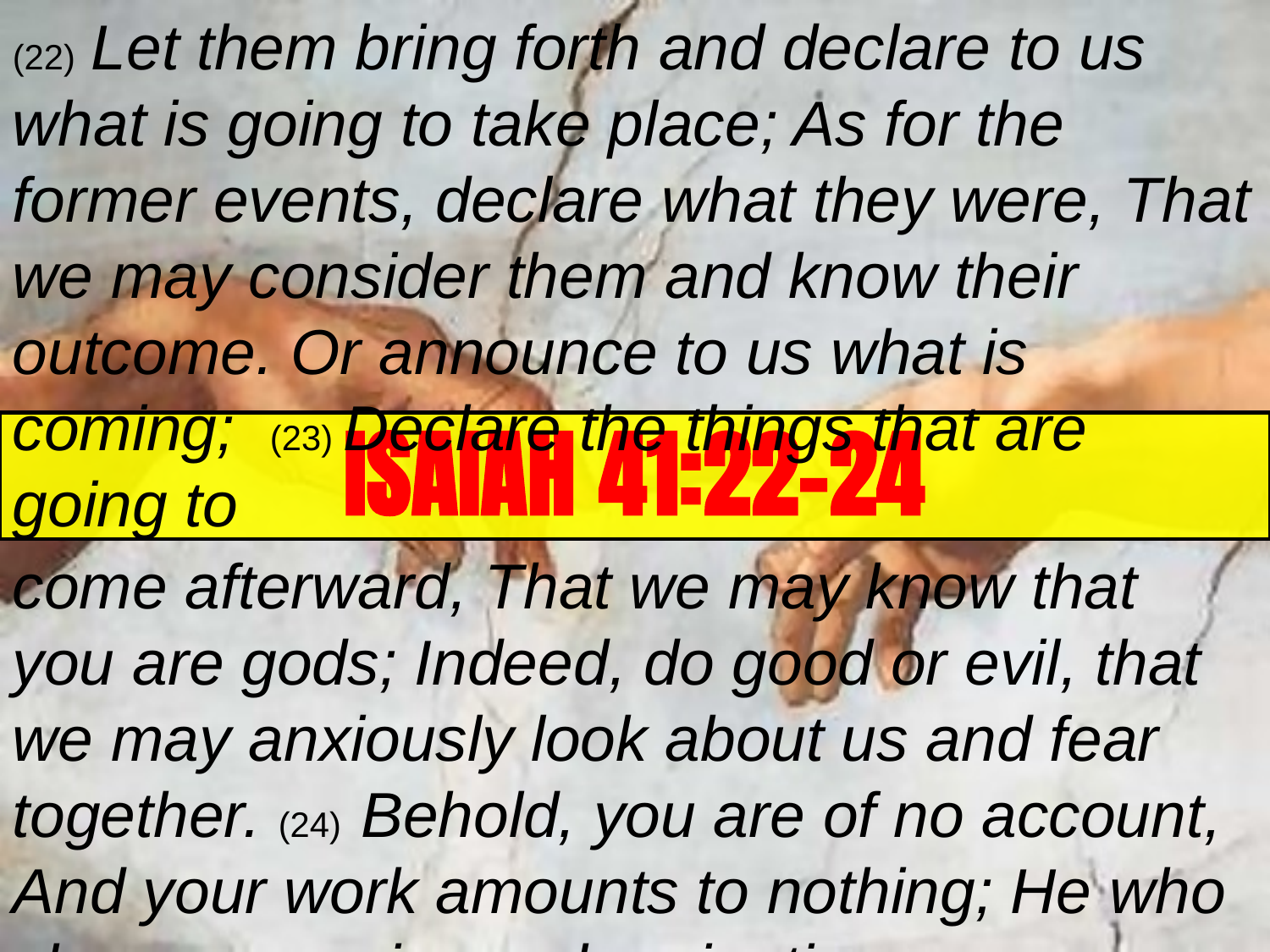

(22) Let them bring forth and declare to us what is going to take place; As for the former events, declare what they were, That we may consider them and know their outcome. Or announce to us what is coming;  (23) Declare the things that are going to

ISAIAH 41:22-24
come afterward, That we may know that you are gods; Indeed, do good or evil, that we may anxiously look about us and fear together. (24)  Behold, you are of no account, And your work amounts to nothing; He who chooses you is an abomination.